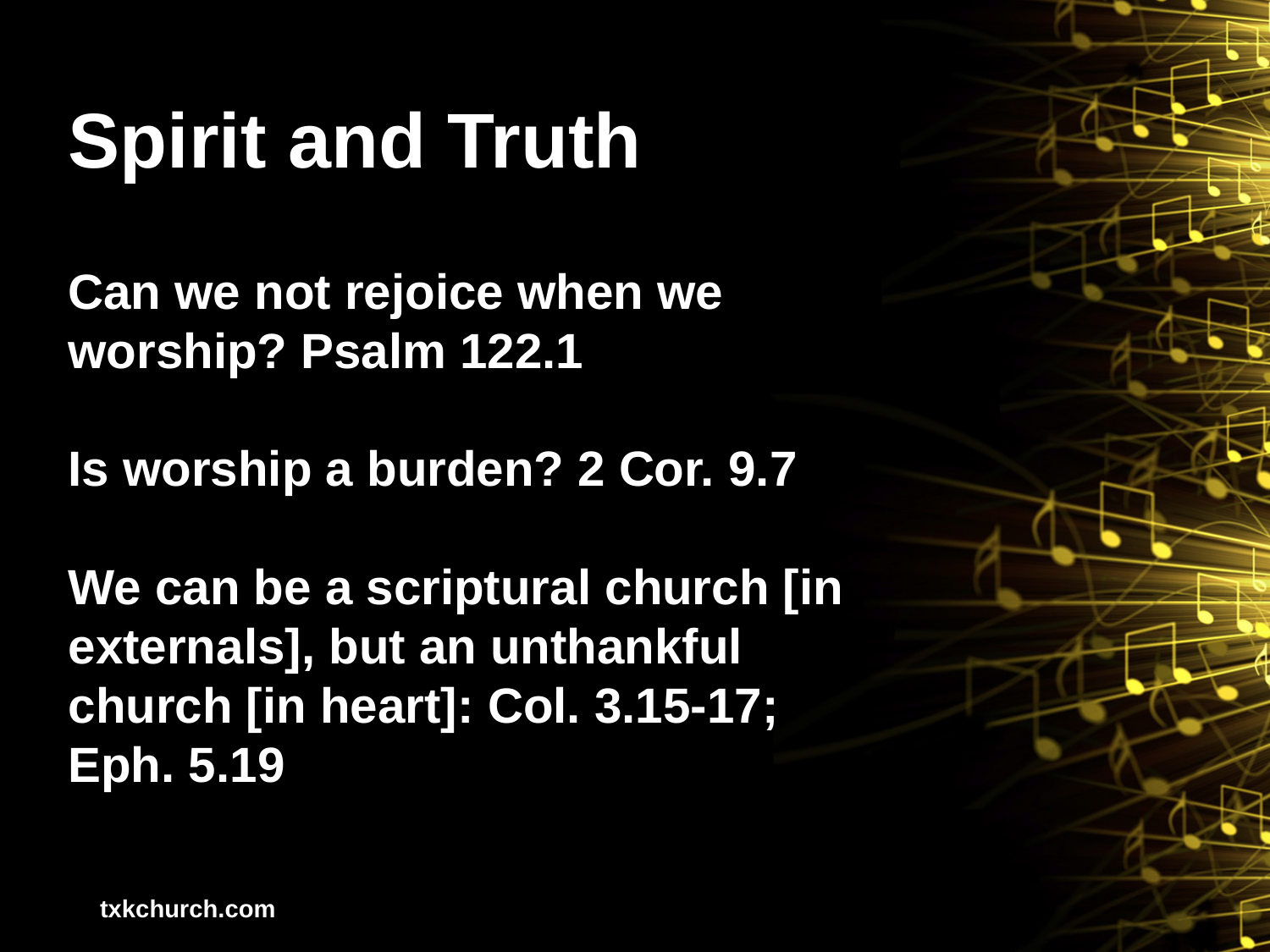

# Spirit and Truth
Can we not rejoice when we worship? Psalm 122.1

Is worship a burden? 2 Cor. 9.7

We can be a scriptural church [in externals], but an unthankful church [in heart]: Col. 3.15-17; Eph. 5.19
txkchurch.com